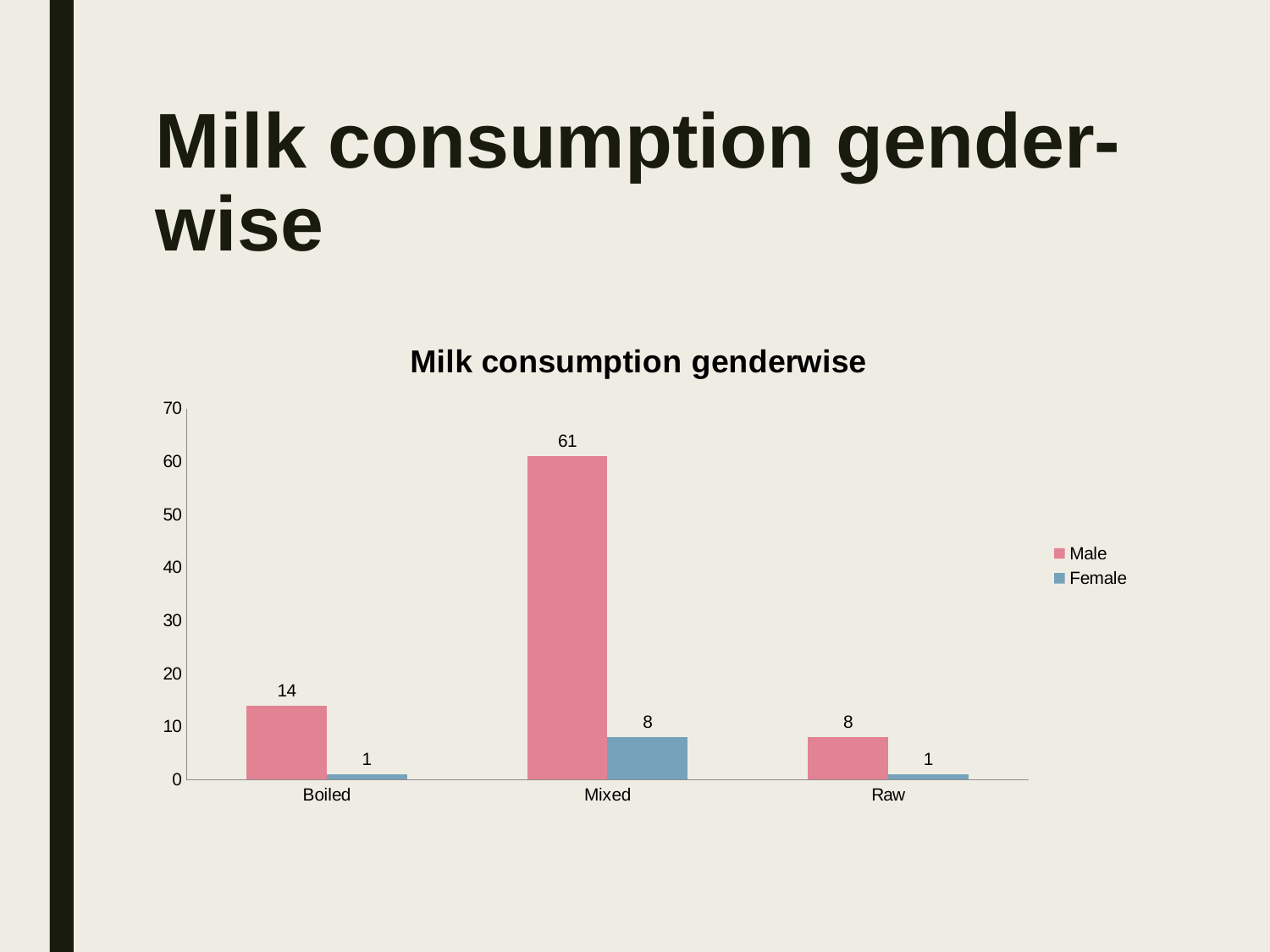

# Milk consumption gender-wise

### Chart: Milk consumption genderwise

| Category | Male | Female |
|---|---|---|
| Boiled | 14.0 | 1.0 |
| Mixed | 61.0 | 8.0 |
| Raw | 8.0 | 1.0 |